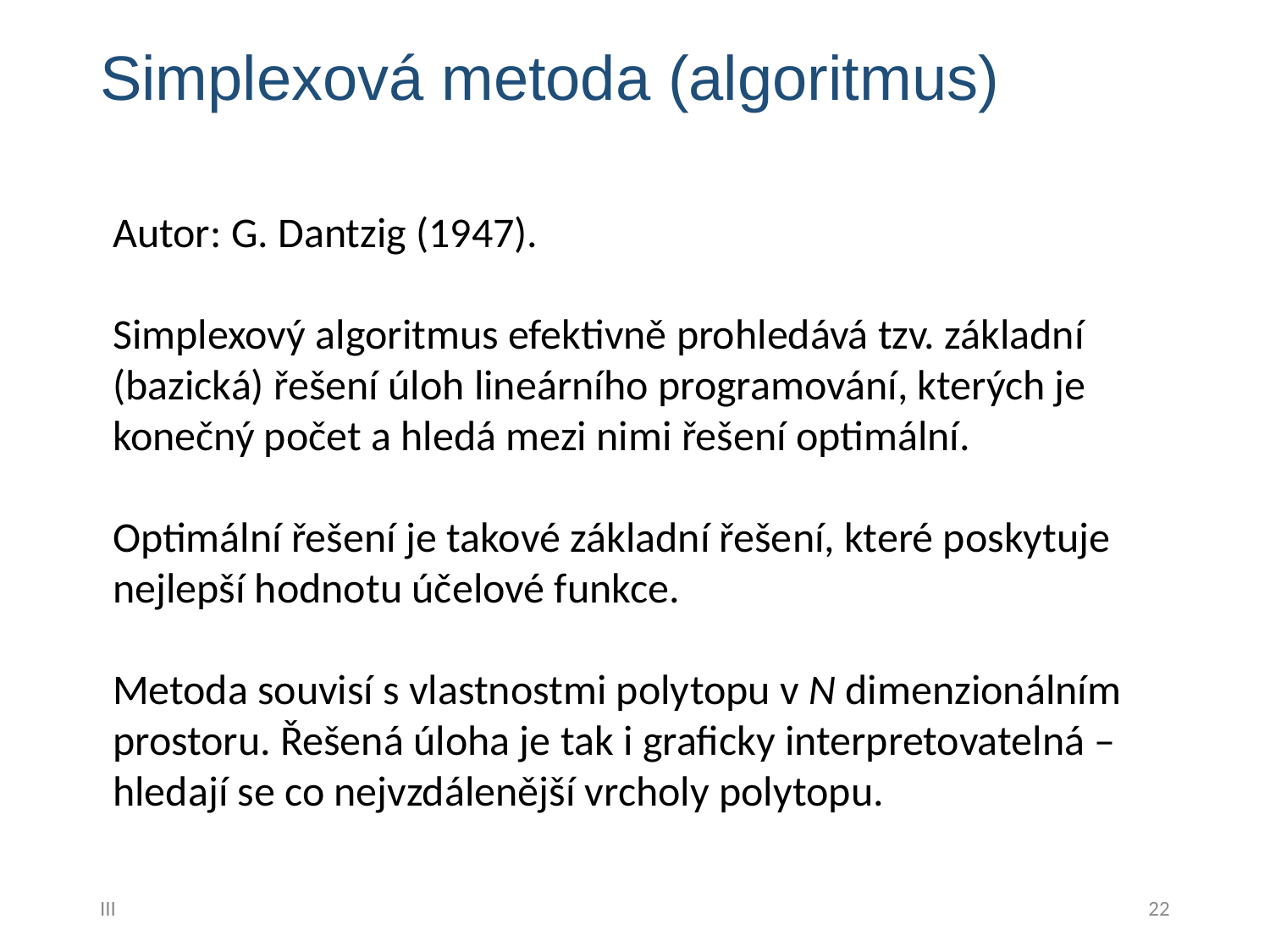

# Simplexová metoda (algoritmus)
Autor: G. Dantzig (1947).

Simplexový algoritmus efektivně prohledává tzv. základní (bazická) řešení úloh lineárního programování, kterých je konečný počet a hledá mezi nimi řešení optimální.

Optimální řešení je takové základní řešení, které poskytuje nejlepší hodnotu účelové funkce.

Metoda souvisí s vlastnostmi polytopu v N dimenzionálním prostoru. Řešená úloha je tak i graficky interpretovatelná – hledají se co nejvzdálenější vrcholy polytopu.
III
22